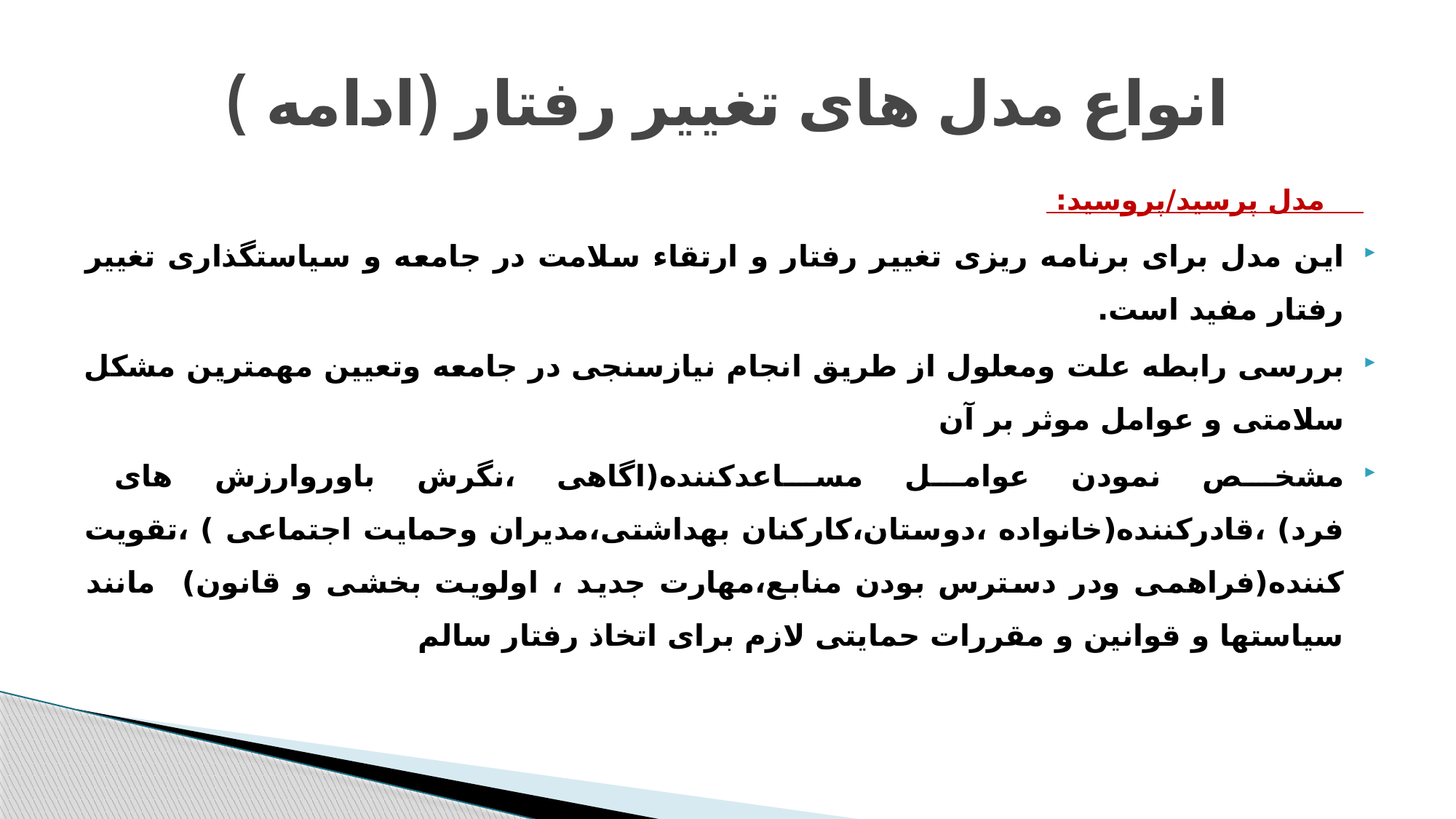

# انواع مدل های تغییر رفتار (ادامه )
    مدل پرسید/پروسید:
این مدل برای برنامه ریزی تغییر رفتار و ارتقاء سلامت در جامعه و سیاستگذاری تغییر رفتار مفید است.
بررسی رابطه علت ومعلول از طریق انجام نیازسنجی در جامعه وتعیین مهمترین مشکل سلامتی و عوامل موثر بر آن
مشخص نمودن عوامل مساعدکننده(اگاهی ،نگرش باوروارزش های فرد) ،قادرکننده(خانواده ،دوستان،کارکنان بهداشتی،مدیران وحمایت اجتماعی ) ،تقویت کننده(فراهمی ودر دسترس بودن منابع،مهارت جدید ، اولویت بخشی و قانون)  مانند سیاستها و قوانین و مقررات حمایتی لازم برای اتخاذ رفتار سالم